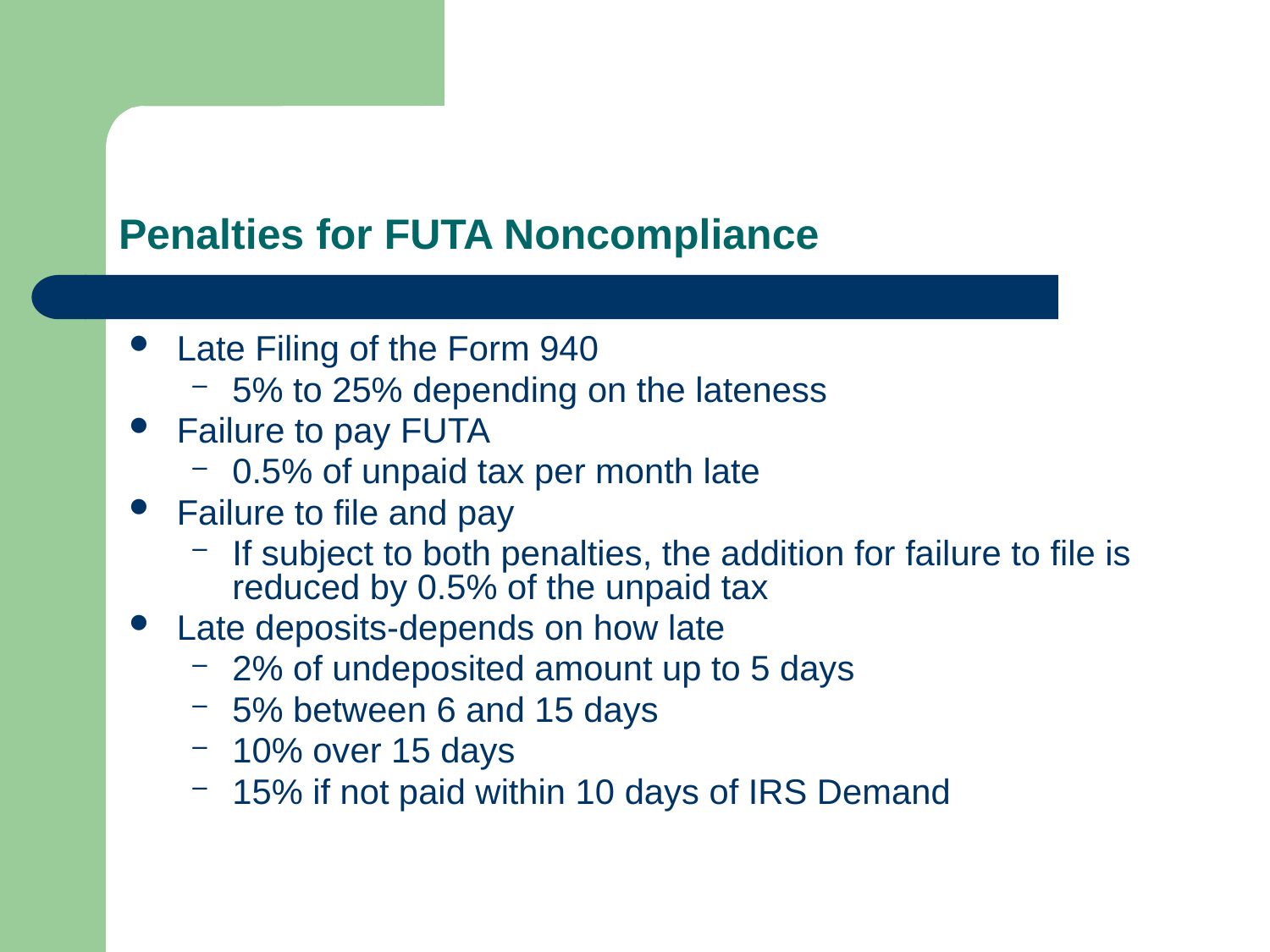

# Penalties for FUTA Noncompliance
Late Filing of the Form 940
5% to 25% depending on the lateness
Failure to pay FUTA
0.5% of unpaid tax per month late
Failure to file and pay
If subject to both penalties, the addition for failure to file is reduced by 0.5% of the unpaid tax
Late deposits-depends on how late
2% of undeposited amount up to 5 days
5% between 6 and 15 days
10% over 15 days
15% if not paid within 10 days of IRS Demand